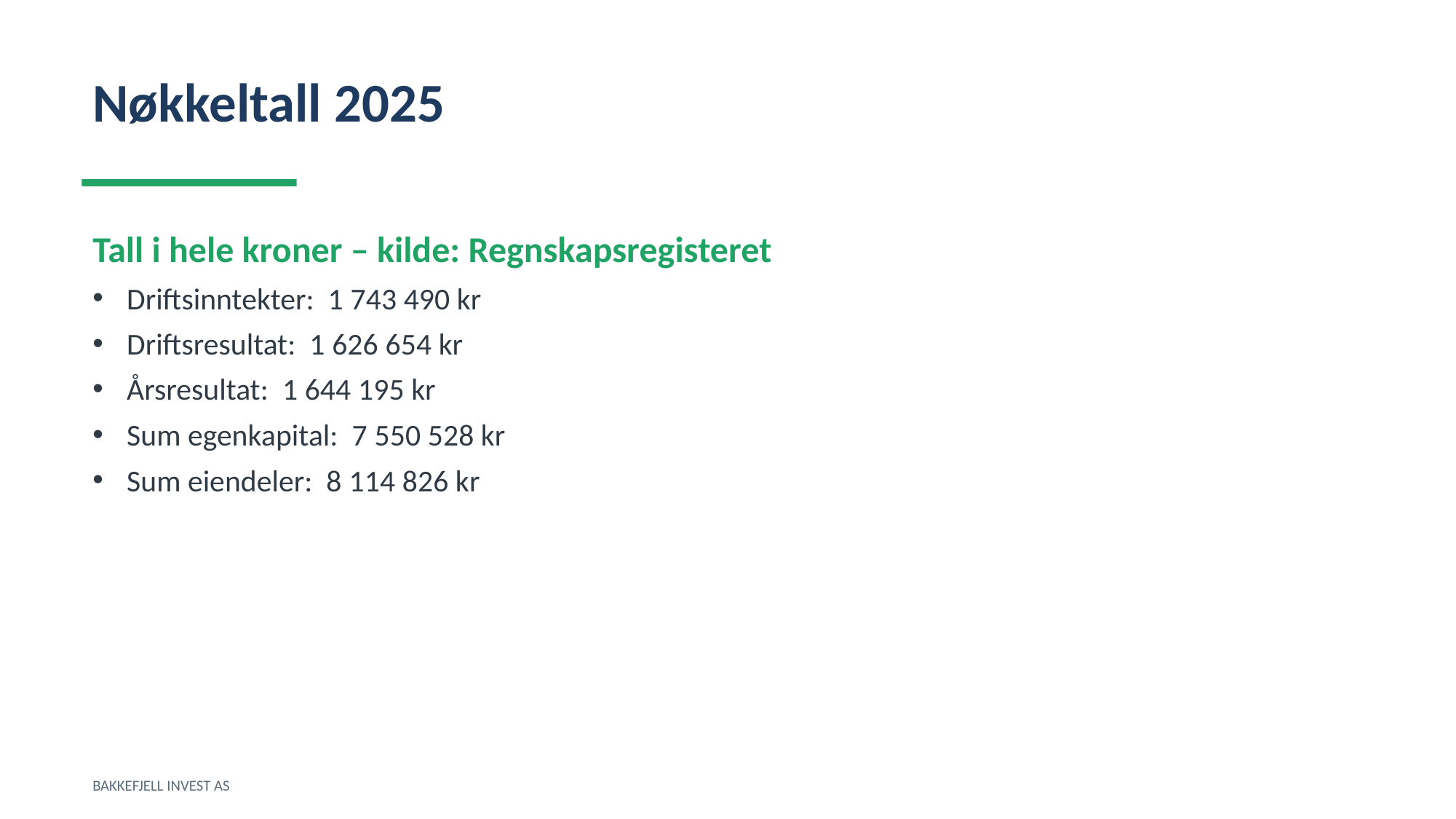

Nøkkeltall 2025

Tall i hele kroner – kilde: Regnskapsregisteret
Driftsinntekter:  1 743 490 kr
Driftsresultat:  1 626 654 kr
Årsresultat:  1 644 195 kr
Sum egenkapital:  7 550 528 kr
Sum eiendeler:  8 114 826 kr
BAKKEFJELL INVEST AS